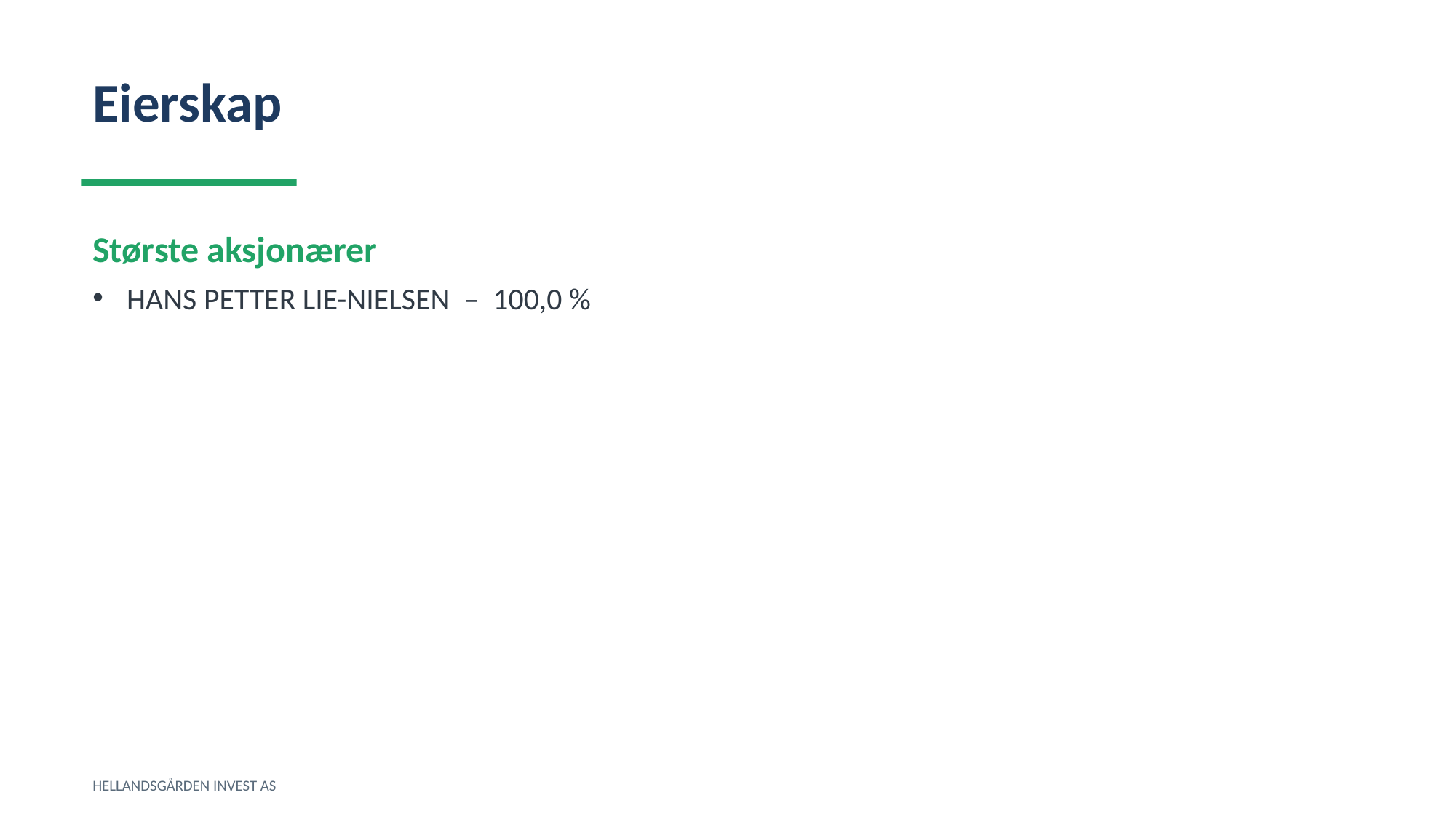

Eierskap

Største aksjonærer
HANS PETTER LIE-NIELSEN  –  100,0 %
HELLANDSGÅRDEN INVEST AS